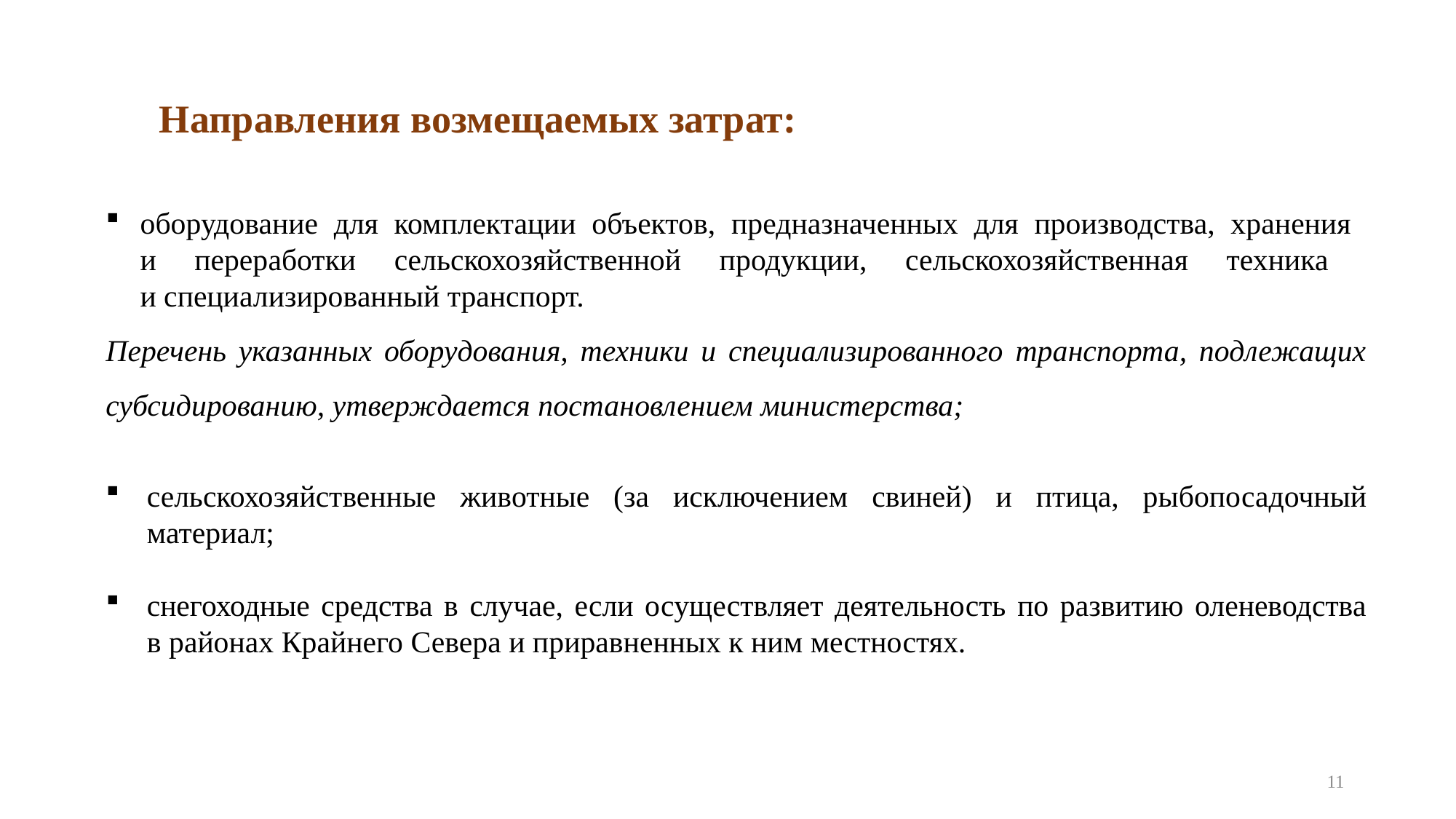

Направления возмещаемых затрат:

оборудование для комплектации объектов, предназначенных для производства, хранения
и переработки сельскохозяйственной продукции, сельскохозяйственная техника
и специализированный транспорт.
Перечень указанных оборудования, техники и специализированного транспорта, подлежащих субсидированию, утверждается постановлением министерства;

сельскохозяйственные животные (за исключением свиней) и птица, рыбопосадочный материал;

снегоходные средства в случае, если осуществляет деятельность по развитию оленеводства
в районах Крайнего Севера и приравненных к ним местностях.
11